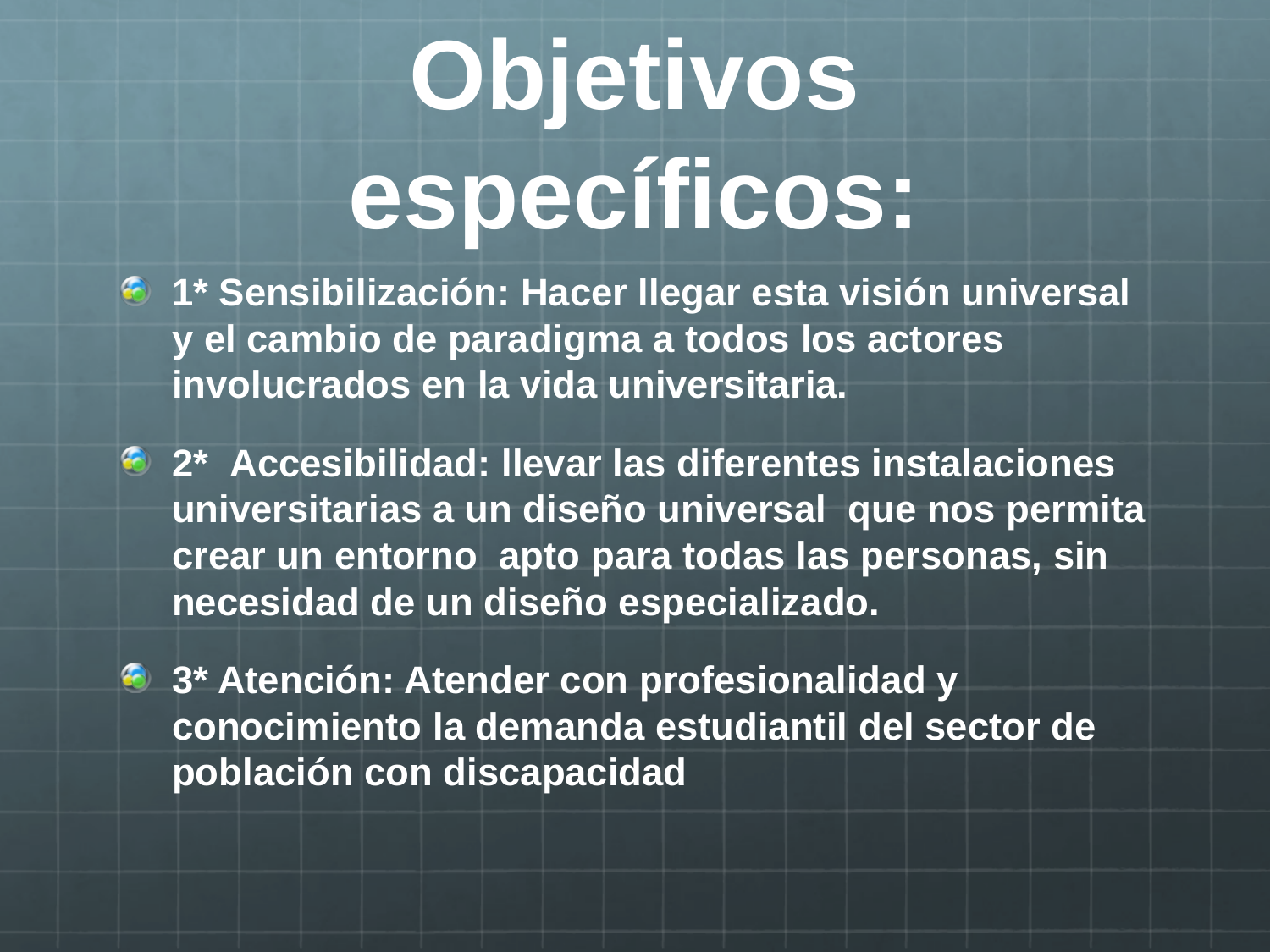

# Objetivos específicos:
1* Sensibilización: Hacer llegar esta visión universal y el cambio de paradigma a todos los actores involucrados en la vida universitaria.
2*  Accesibilidad: llevar las diferentes instalaciones universitarias a un diseño universal  que nos permita crear un entorno  apto para todas las personas, sin necesidad de un diseño especializado.
3* Atención: Atender con profesionalidad y conocimiento la demanda estudiantil del sector de población con discapacidad